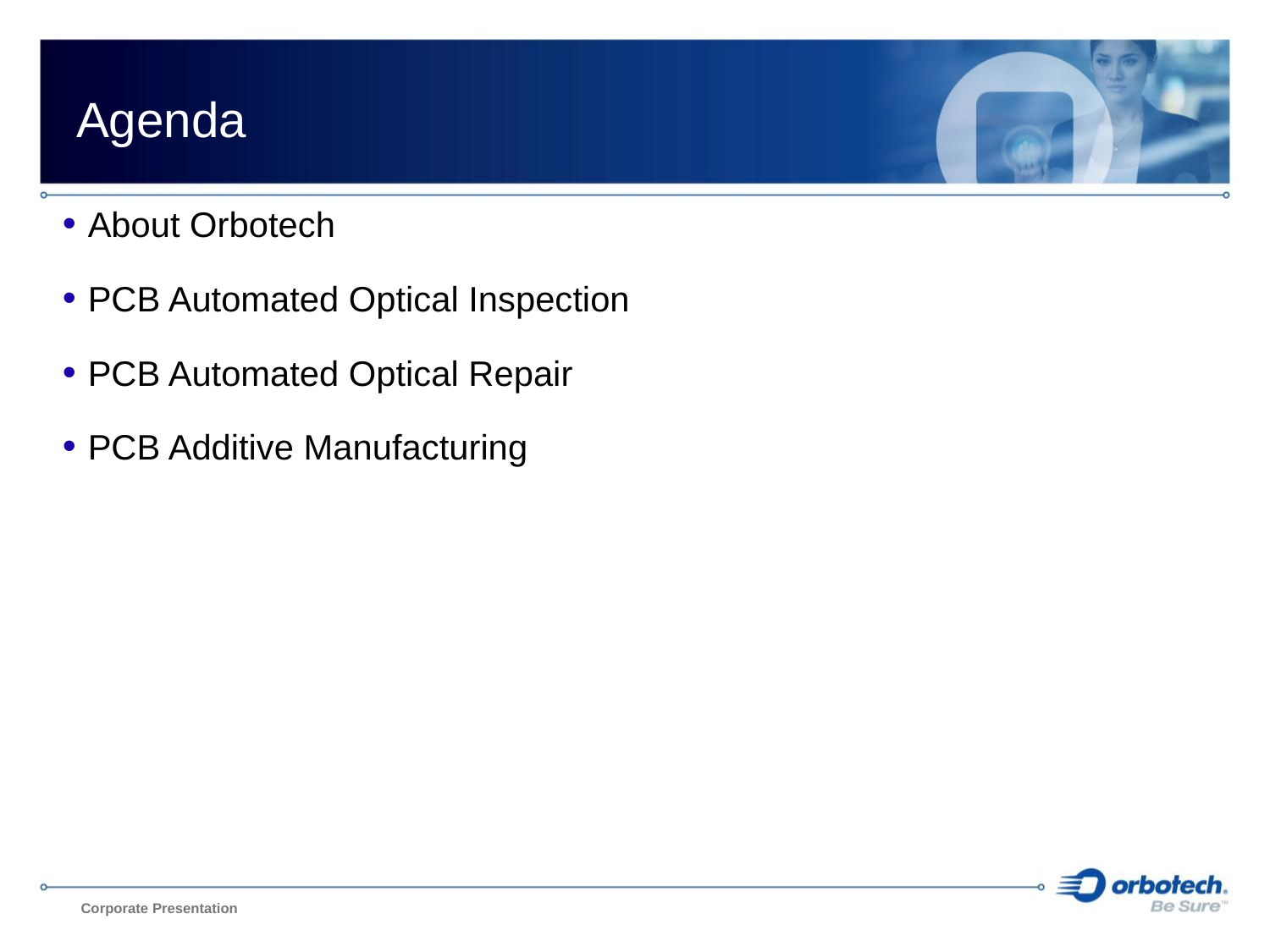

# Agenda
About Orbotech
PCB Automated Optical Inspection
PCB Automated Optical Repair
PCB Additive Manufacturing

Corporate Presentation